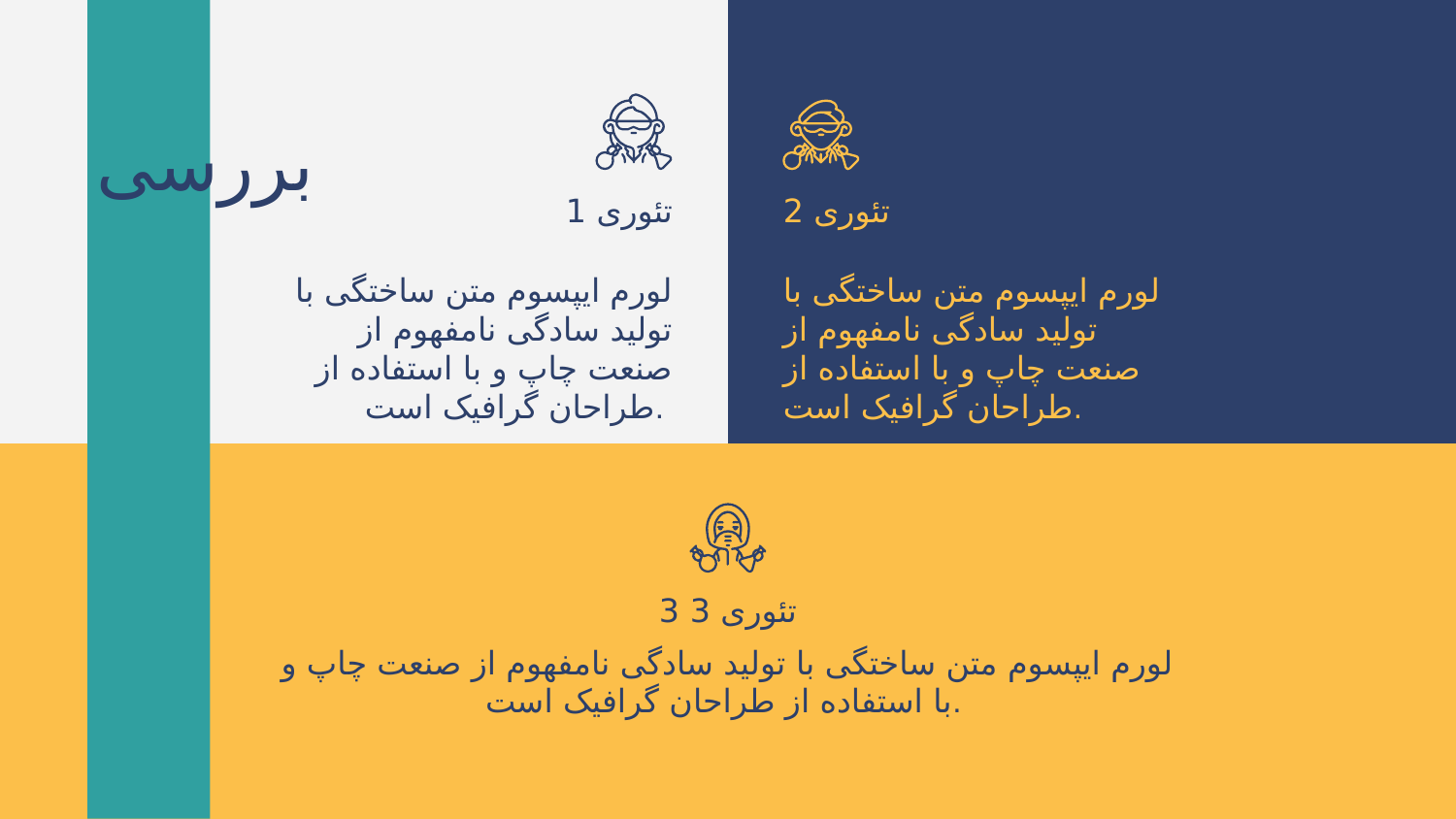

بررسی
تئوری 1
# تئوری 2
لورم ایپسوم متن ساختگی با تولید سادگی نامفهوم از صنعت چاپ و با استفاده از طراحان گرافیک است.
لورم ایپسوم متن ساختگی با تولید سادگی نامفهوم از صنعت چاپ و با استفاده از طراحان گرافیک است.

تئوری 3 3
لورم ایپسوم متن ساختگی با تولید سادگی نامفهوم از صنعت چاپ و با استفاده از طراحان گرافیک است.